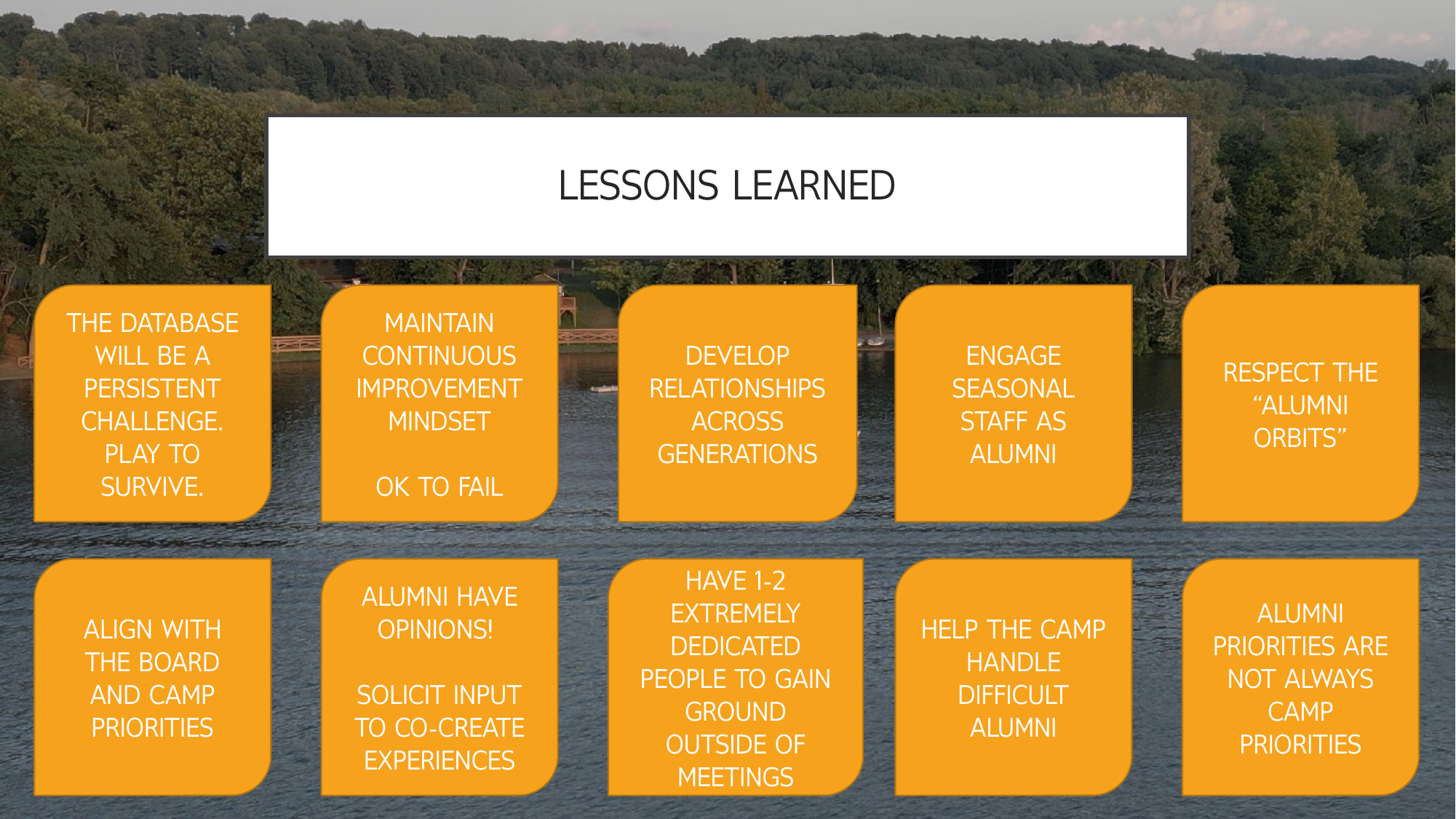

# LESSONS LEARNED
THE DATABASE WILL BE A PERSISTENT CHALLENGE. PLAY TO SURVIVE.
MAINTAIN CONTINUOUS
IMPROVEMENT MINDSET
OK TO FAIL
DEVELOP RELATIONSHIPS ACROSS GENERATIONS
ENGAGE SEASONAL STAFF AS ALUMNI
RESPECT THE “ALUMNI ORBITS”
ALIGN WITH THE BOARD AND CAMP PRIORITIES
ALUMNI HAVE OPINIONS!
SOLICIT INPUT TO CO-CREATE EXPERIENCES
HAVE 1-2 EXTREMELY DEDICATED PEOPLE TO GAIN GROUND OUTSIDE OF MEETINGS
HELP THE CAMP HANDLE DIFFICULT ALUMNI
ALUMNI PRIORITIES ARE NOT ALWAYS CAMP PRIORITIES
39